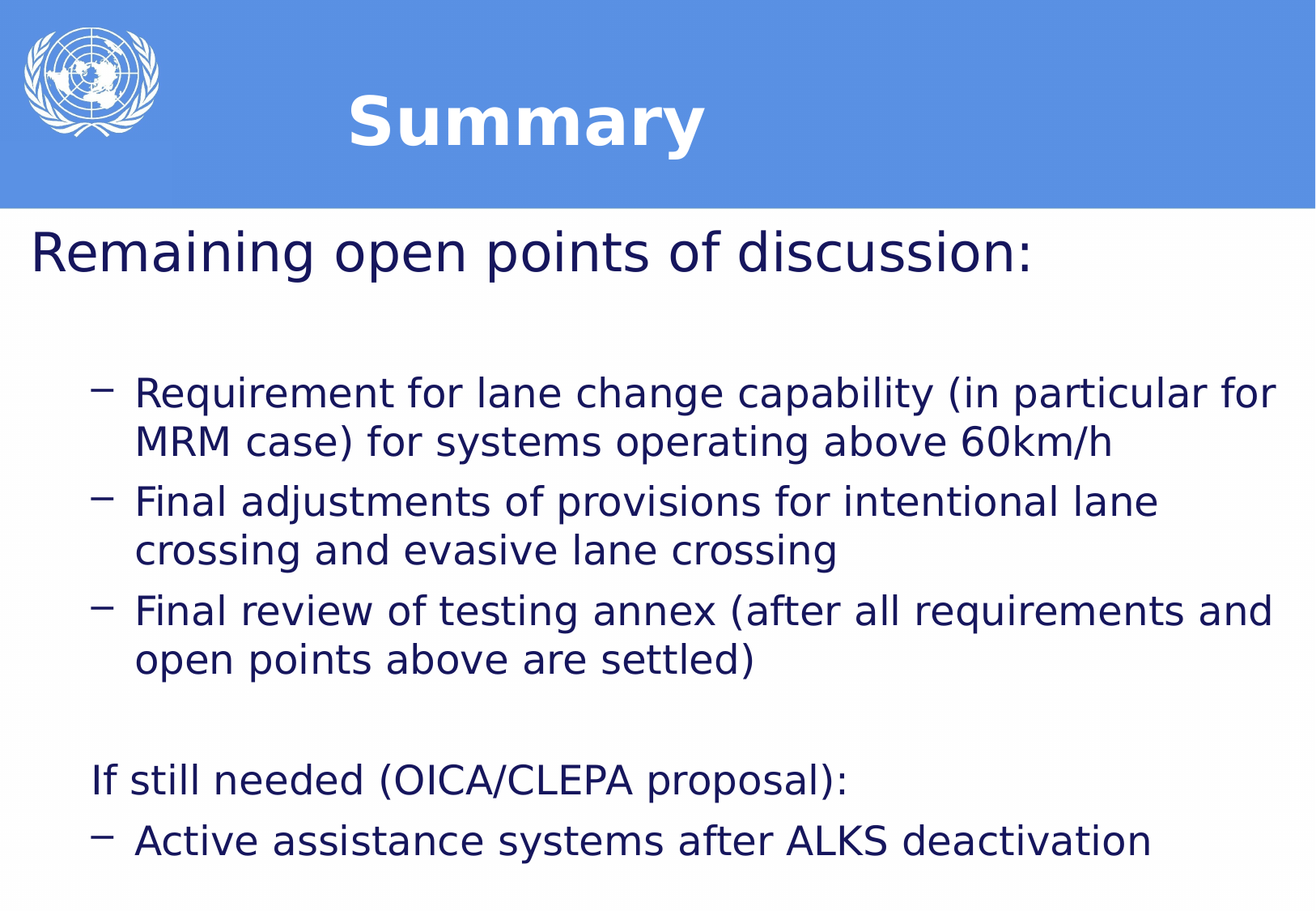

# Summary
Remaining open points of discussion:

Requirement for lane change capability (in particular for MRM case) for systems operating above 60km/h
Final adjustments of provisions for intentional lane crossing and evasive lane crossing
Final review of testing annex (after all requirements and open points above are settled)

If still needed (OICA/CLEPA proposal):
Active assistance systems after ALKS deactivation